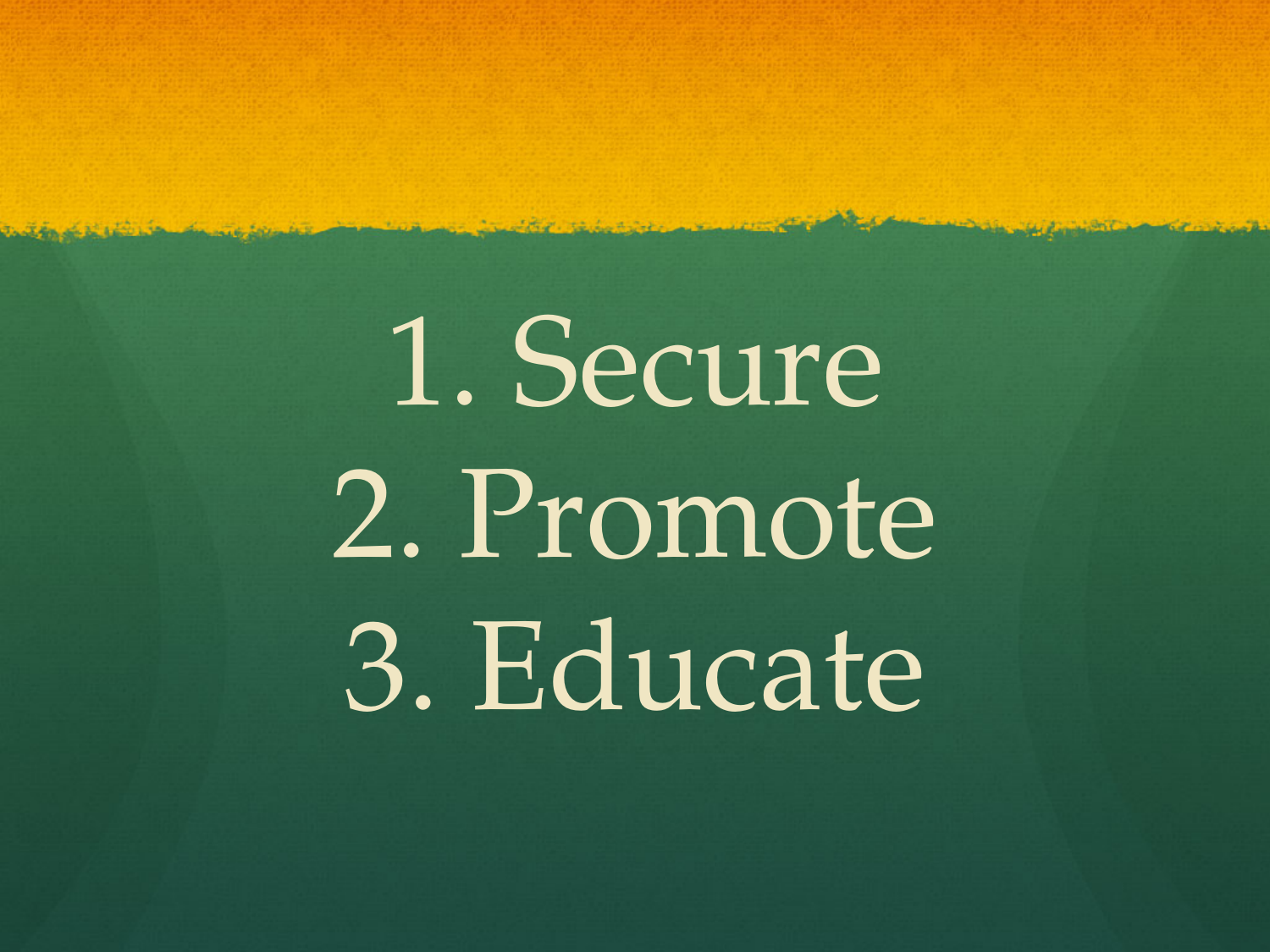

# 1. Secure 2. Promote 3. Educate